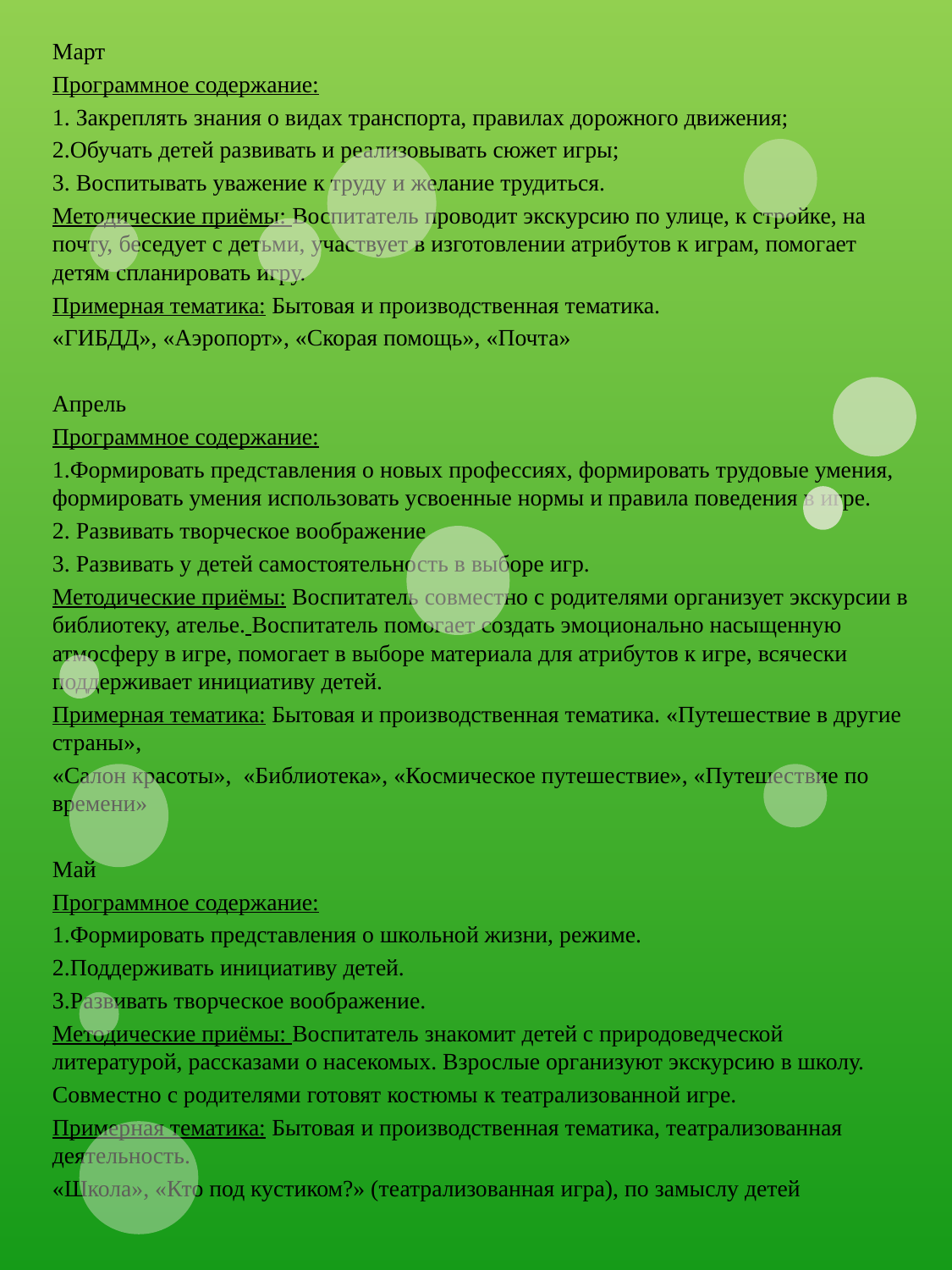

Март
Программное содержание:
1. Закреплять знания о видах транспорта, правилах дорожного движения;
2.Обучать детей развивать и реализовывать сюжет игры;
3. Воспитывать уважение к труду и желание трудиться.
Методические приёмы: Воспитатель проводит экскурсию по улице, к стройке, на почту, беседует с детьми, участвует в изготовлении атрибутов к играм, помогает детям спланировать игру.
Примерная тематика: Бытовая и производственная тематика.
«ГИБДД», «Аэропорт», «Скорая помощь», «Почта»

Апрель
Программное содержание:
1.Формировать представления о новых профессиях, формировать трудовые умения, формировать умения использовать усвоенные нормы и правила поведения в игре.
2. Развивать творческое воображение
3. Развивать у детей самостоятельность в выборе игр.
Методические приёмы: Воспитатель совместно с родителями организует экскурсии в библиотеку, ателье. Воспитатель помогает создать эмоционально насыщенную атмосферу в игре, помогает в выборе материала для атрибутов к игре, всячески поддерживает инициативу детей.
Примерная тематика: Бытовая и производственная тематика. «Путешествие в другие страны»,
«Салон красоты»,  «Библиотека», «Космическое путешествие», «Путешествие по времени»

Май
Программное содержание:
1.Формировать представления о школьной жизни, режиме.
2.Поддерживать инициативу детей.
3.Развивать творческое воображение.
Методические приёмы: Воспитатель знакомит детей с природоведческой литературой, рассказами о насекомых. Взрослые организуют экскурсию в школу.
Совместно с родителями готовят костюмы к театрализованной игре.
Примерная тематика: Бытовая и производственная тематика, театрализованная деятельность.
«Школа», «Кто под кустиком?» (театрализованная игра), по замыслу детей

#